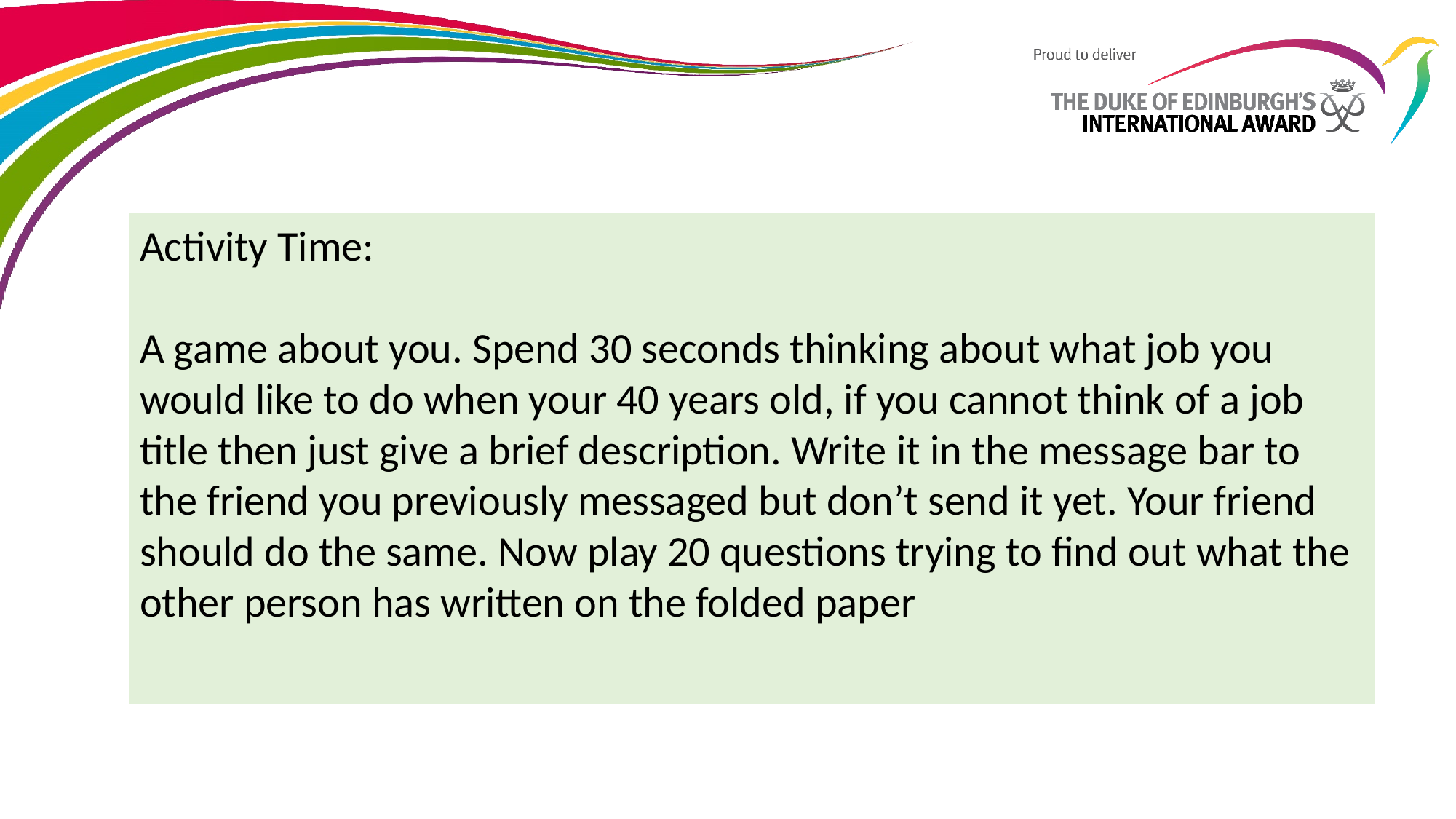

Activity Time:

A game about you. Spend 30 seconds thinking about what job you would like to do when your 40 years old, if you cannot think of a job title then just give a brief description. Write it in the message bar to the friend you previously messaged but don’t send it yet. Your friend should do the same. Now play 20 questions trying to find out what the other person has written on the folded paper